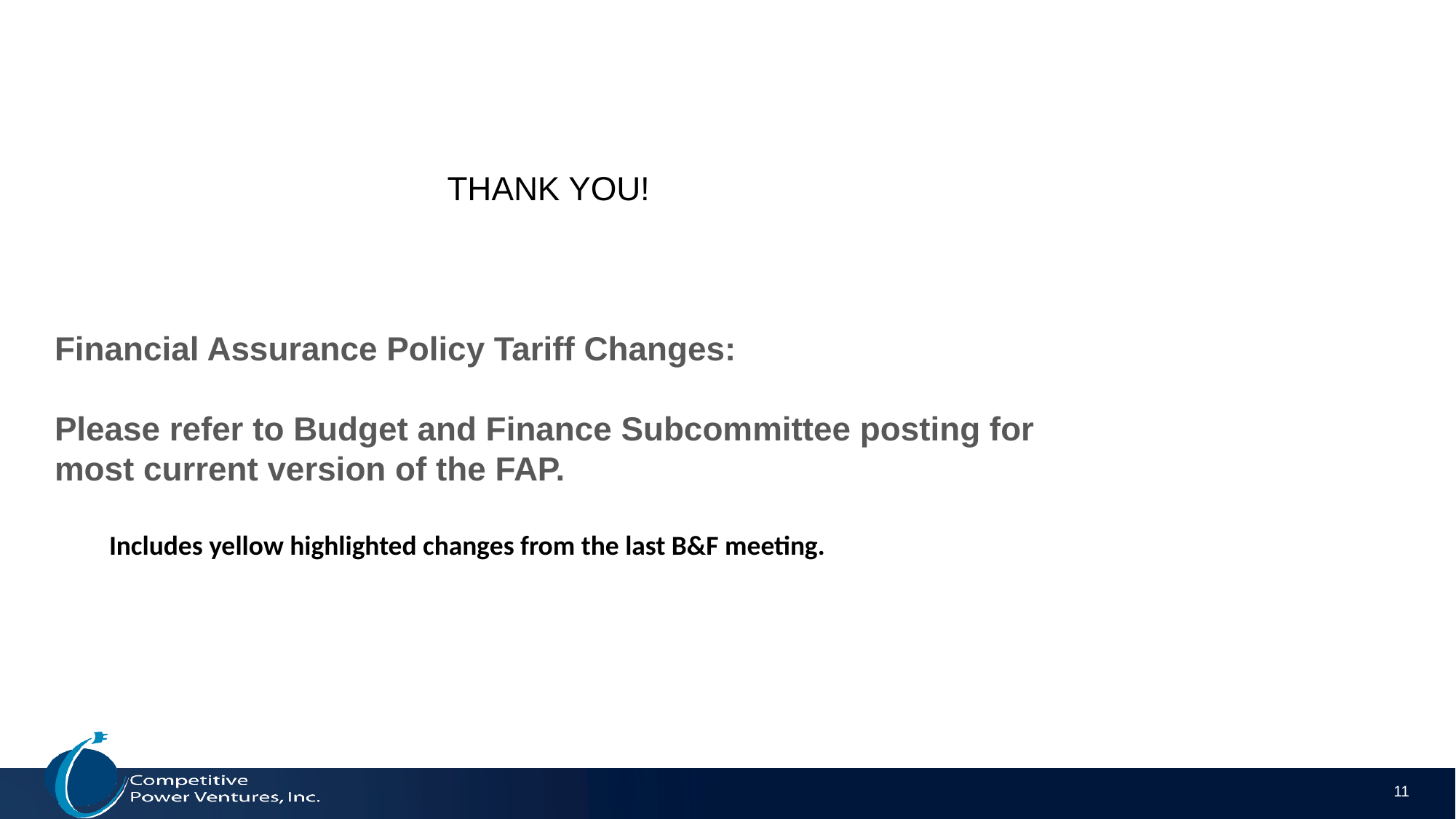

THANK YOU!

Financial Assurance Policy Tariff Changes:

Please refer to Budget and Finance Subcommittee posting for most current version of the FAP.

Includes yellow highlighted changes from the last B&F meeting.
11